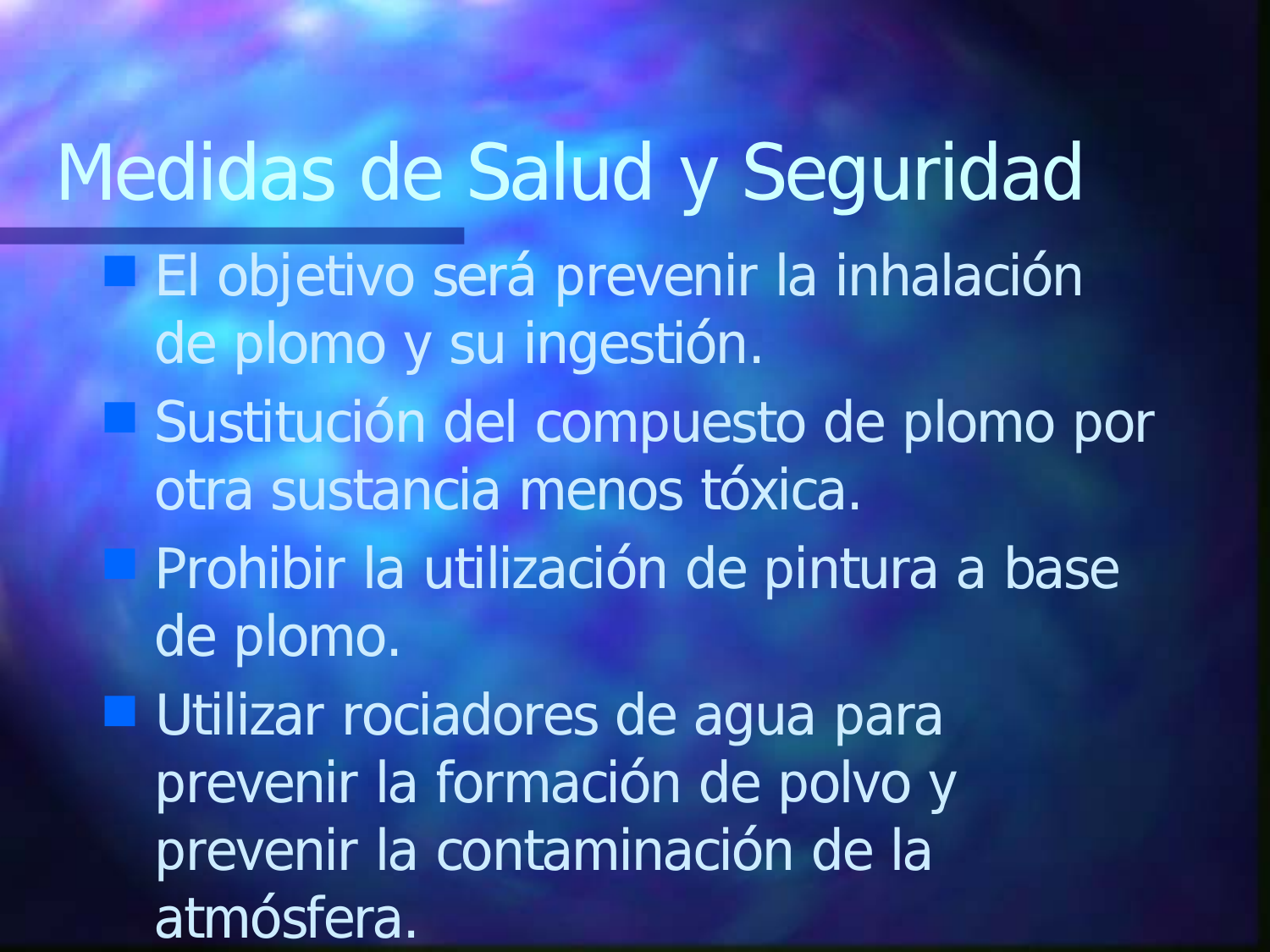

# Medidas de Salud y Seguridad
El objetivo será prevenir la inhalación de plomo y su ingestión.
Sustitución del compuesto de plomo por otra sustancia menos tóxica.
Prohibir la utilización de pintura a base de plomo.
Utilizar rociadores de agua para prevenir la formación de polvo y prevenir la contaminación de la atmósfera.